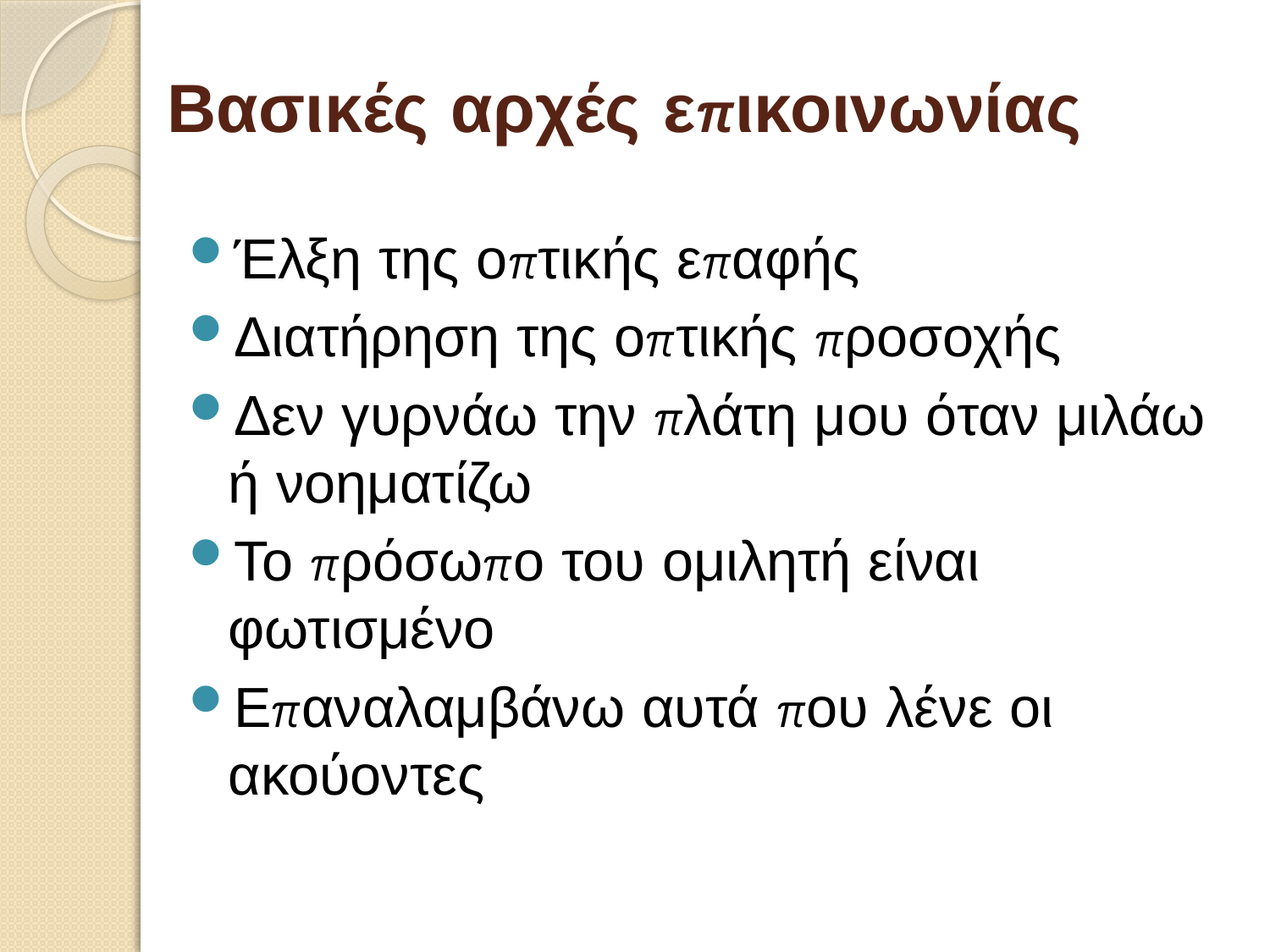

# Βασικές αρχές επικοινωνίας
Έλξη της οπτικής επαφής
Διατήρηση της οπτικής προσοχής
Δεν γυρνάω την πλάτη μου όταν μιλάω ή νοηματίζω
Το πρόσωπο του ομιλητή είναι φωτισμένο
Επαναλαμβάνω αυτά που λένε οι ακούοντες